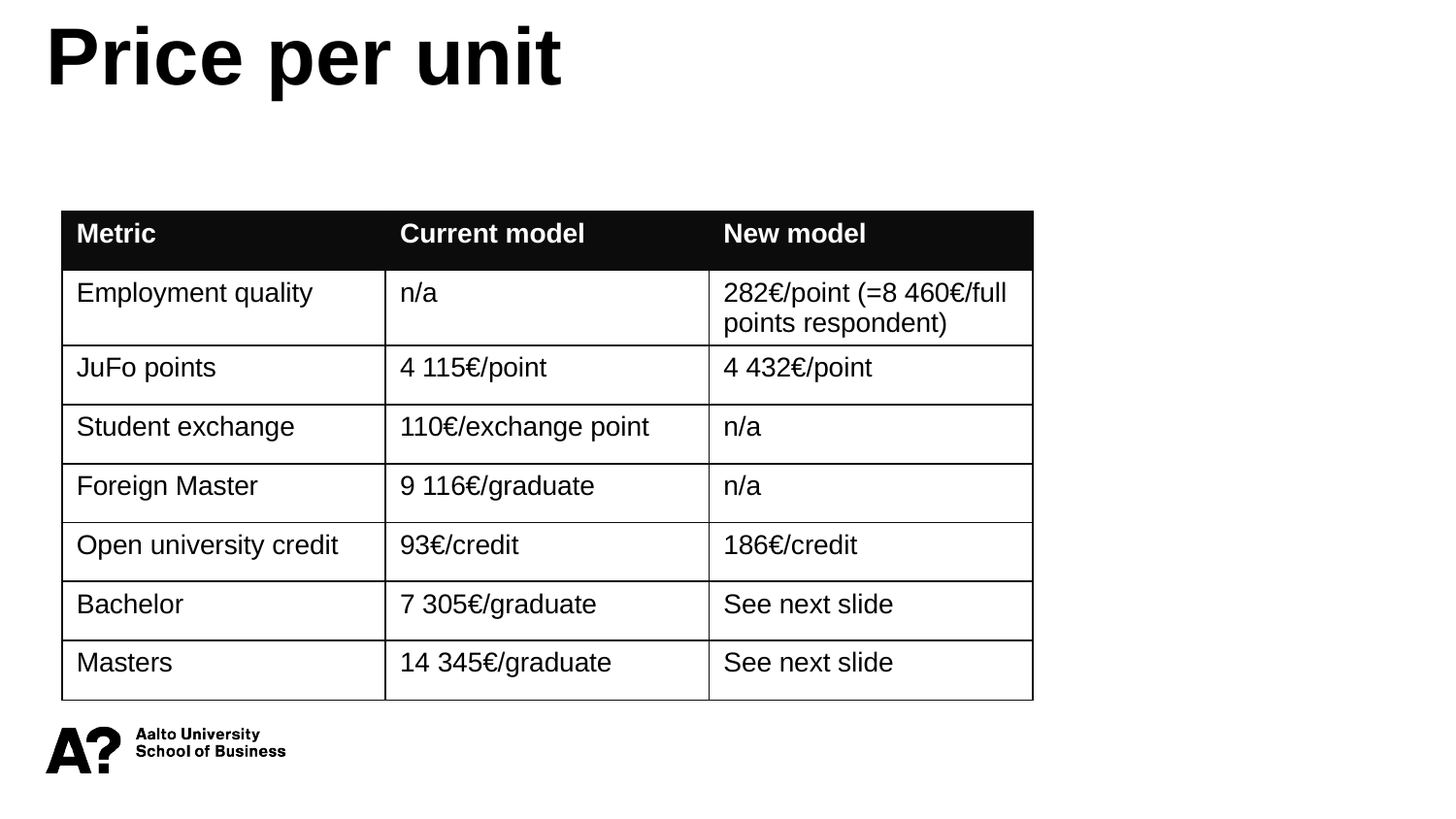

Price per unit
| Metric | Current model | New model |
| --- | --- | --- |
| Employment quality | n/a | 282€/point (=8 460€/full points respondent) |
| JuFo points | 4 115€/point | 4 432€/point |
| Student exchange | 110€/exchange point | n/a |
| Foreign Master | 9 116€/graduate | n/a |
| Open university credit | 93€/credit | 186€/credit |
| Bachelor | 7 305€/graduate | See next slide |
| Masters | 14 345€/graduate | See next slide |